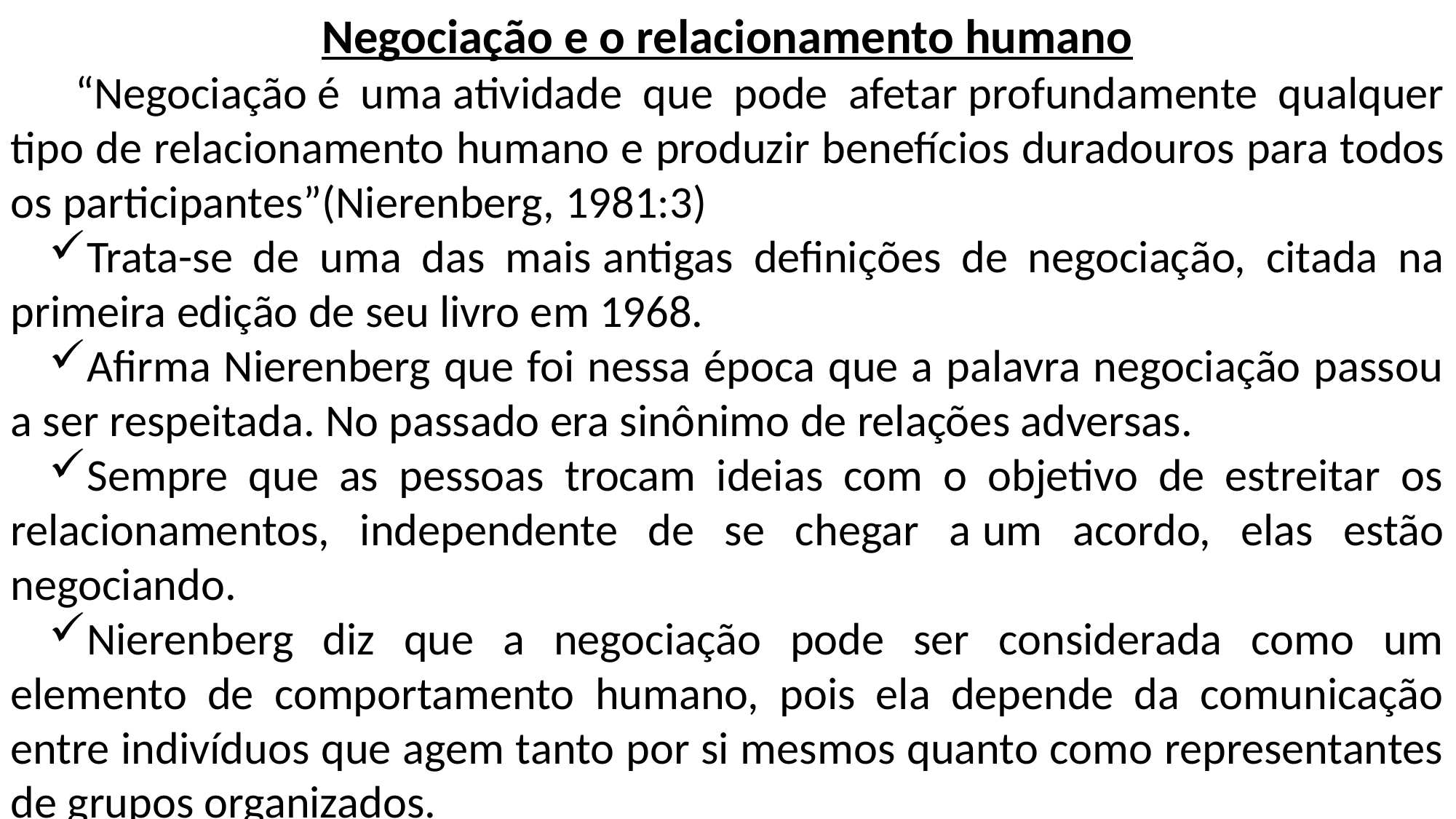

Negociação e o relacionamento humano
“Negociação é uma atividade que pode afetar profundamente qualquer tipo de relacionamento humano e produzir benefícios duradouros para todos os participantes”(Nierenberg, 1981:3)
Trata-se de uma das mais antigas definições de negociação, citada na primeira edição de seu livro em 1968.
Afirma Nierenberg que foi nessa época que a palavra negociação passou a ser respeitada. No passado era sinônimo de relações adversas.
Sempre que as pessoas trocam ideias com o objetivo de estreitar os relacionamentos, independente de se chegar a um acordo, elas estão negociando.
Nierenberg diz que a negociação pode ser considerada como um elemento de comportamento humano, pois ela depende da comunicação entre indivíduos que agem tanto por si mesmos quanto como representantes de grupos organizados.